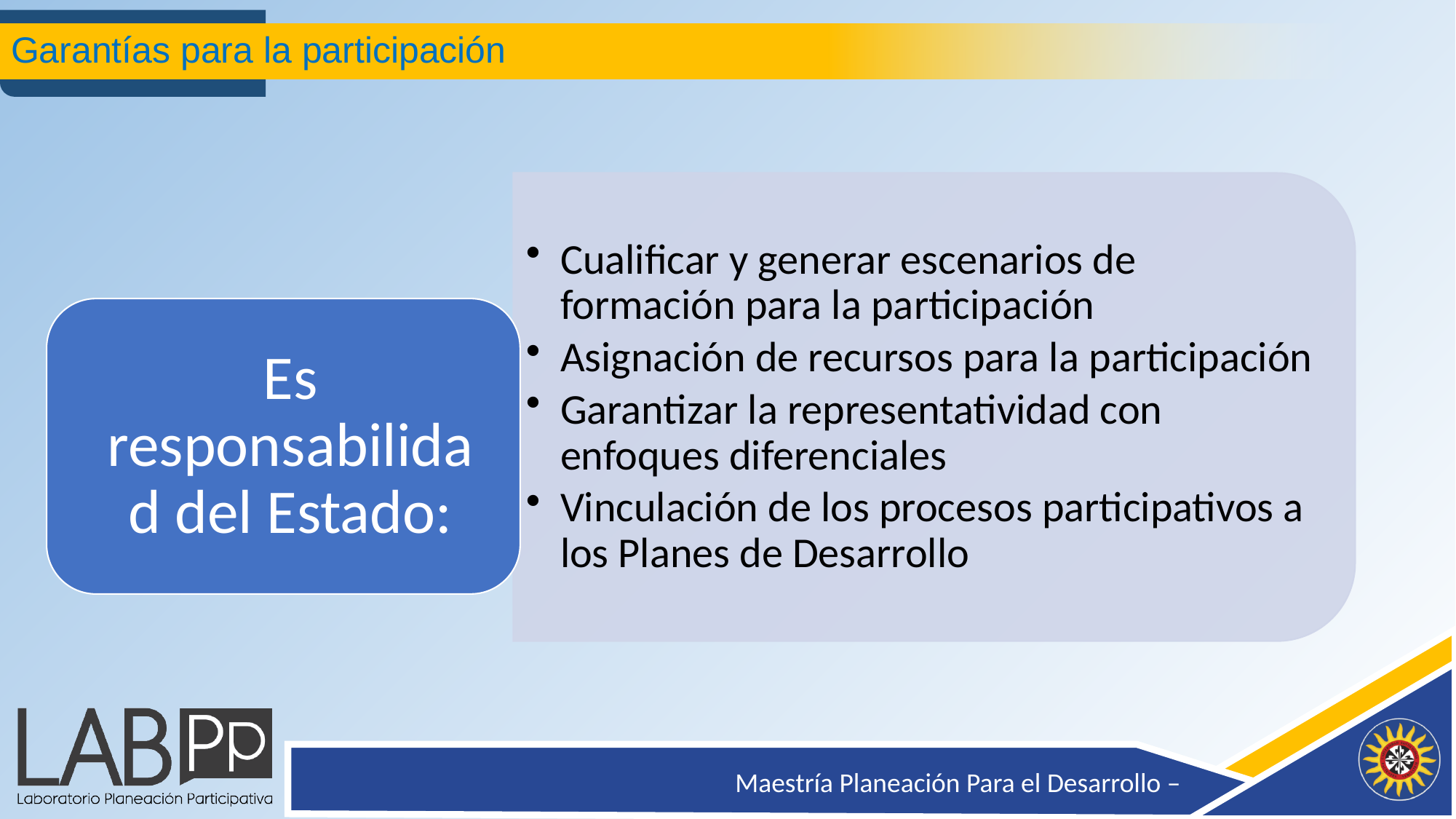

# Garantías para la participación
Cualificar y generar escenarios de formación para la participación
Asignación de recursos para la participación
Garantizar la representatividad con enfoques diferenciales
Vinculación de los procesos participativos a los Planes de Desarrollo
Es responsabilidad del Estado: